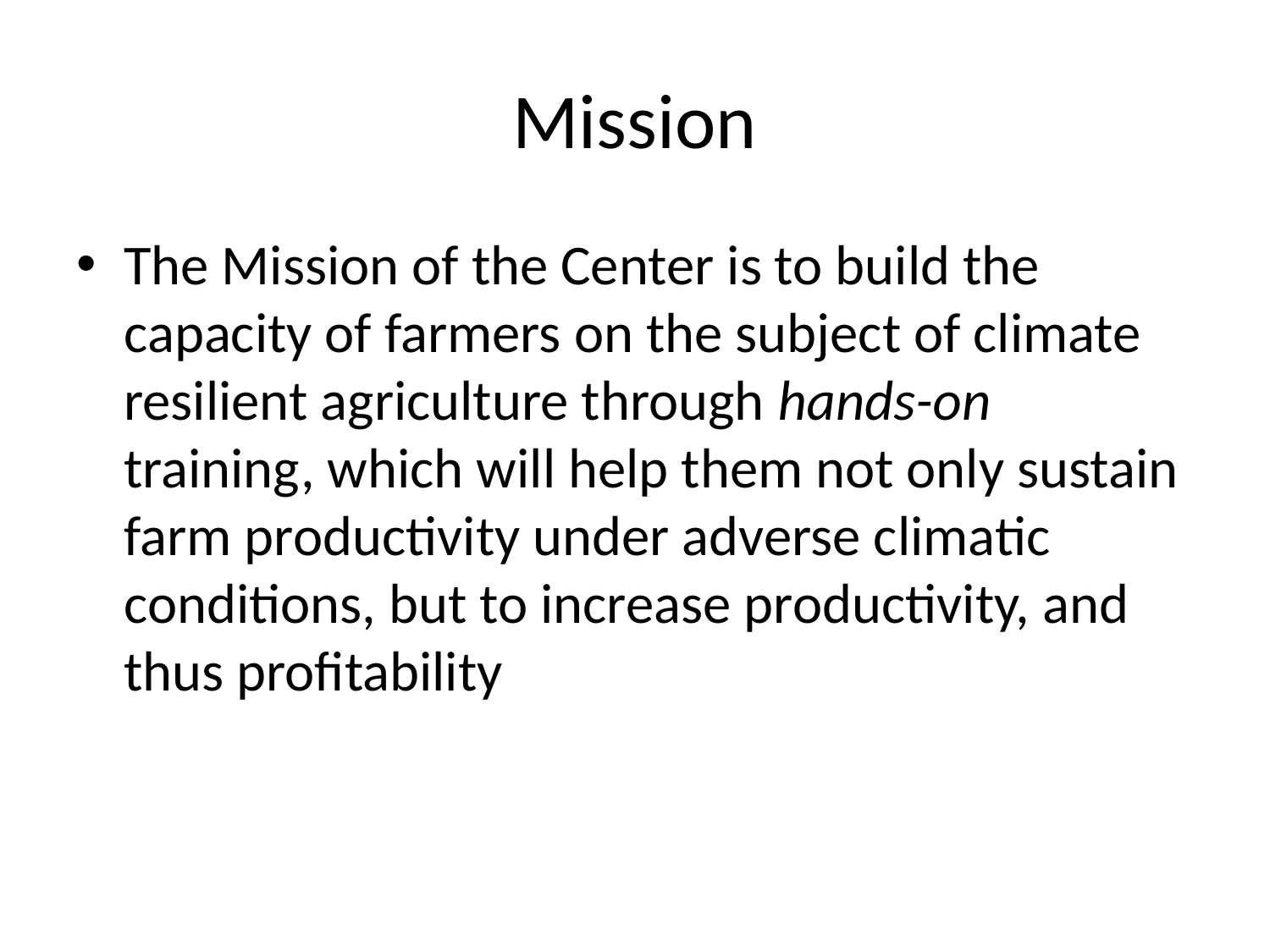

# Mission
The Mission of the Center is to build the capacity of farmers on the subject of climate resilient agriculture through hands-on training, which will help them not only sustain farm productivity under adverse climatic conditions, but to increase productivity, and thus profitability